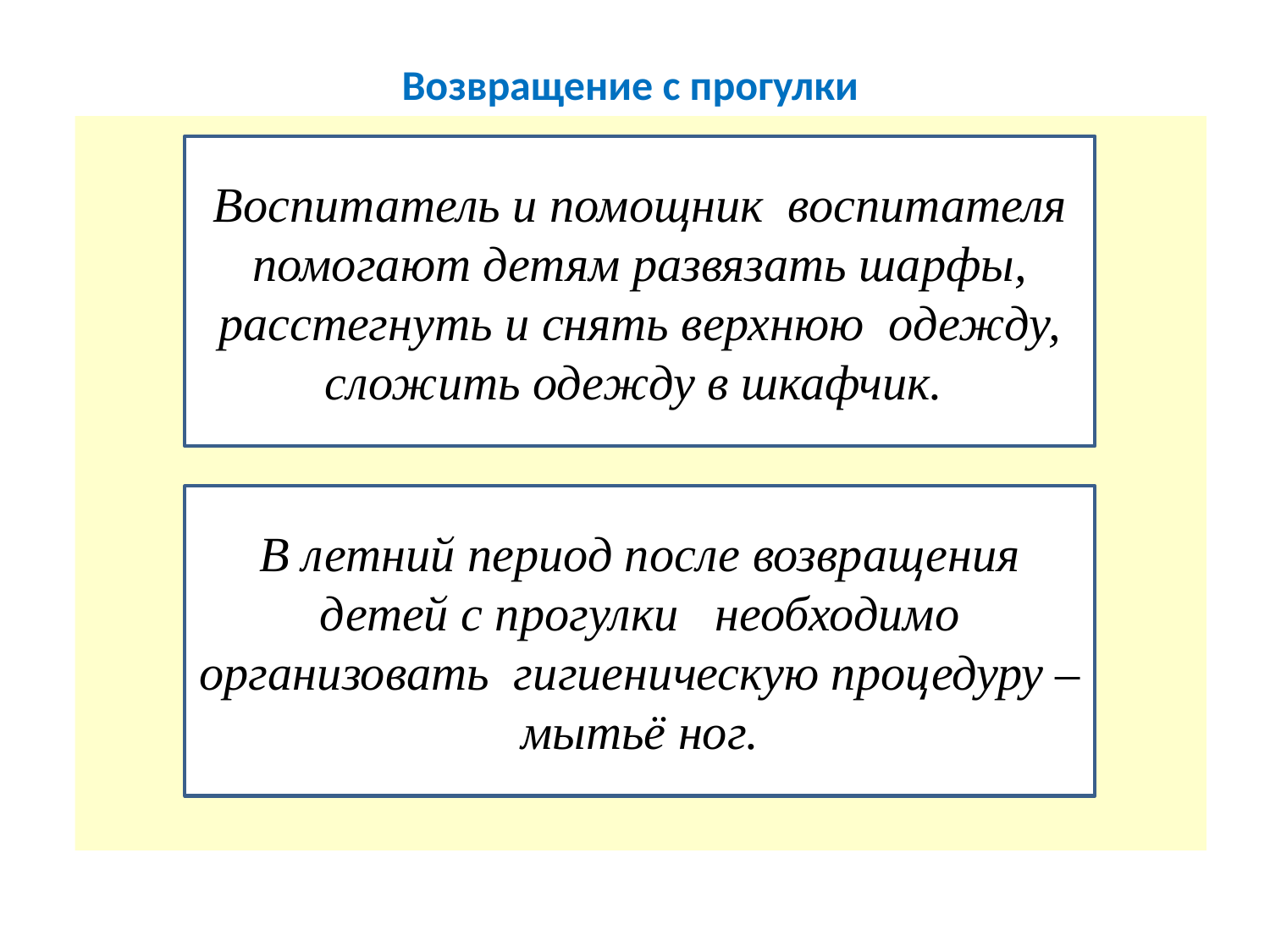

# Возвращение с прогулки

Воспитатель и помощник  воспитателя помогают детям развязать шарфы, расстегнуть и снять верхнюю  одежду, сложить одежду в шкафчик.
В летний период после возвращения детей с прогулки   необходимо организовать  гигиеническую процедуру – мытьё ног.